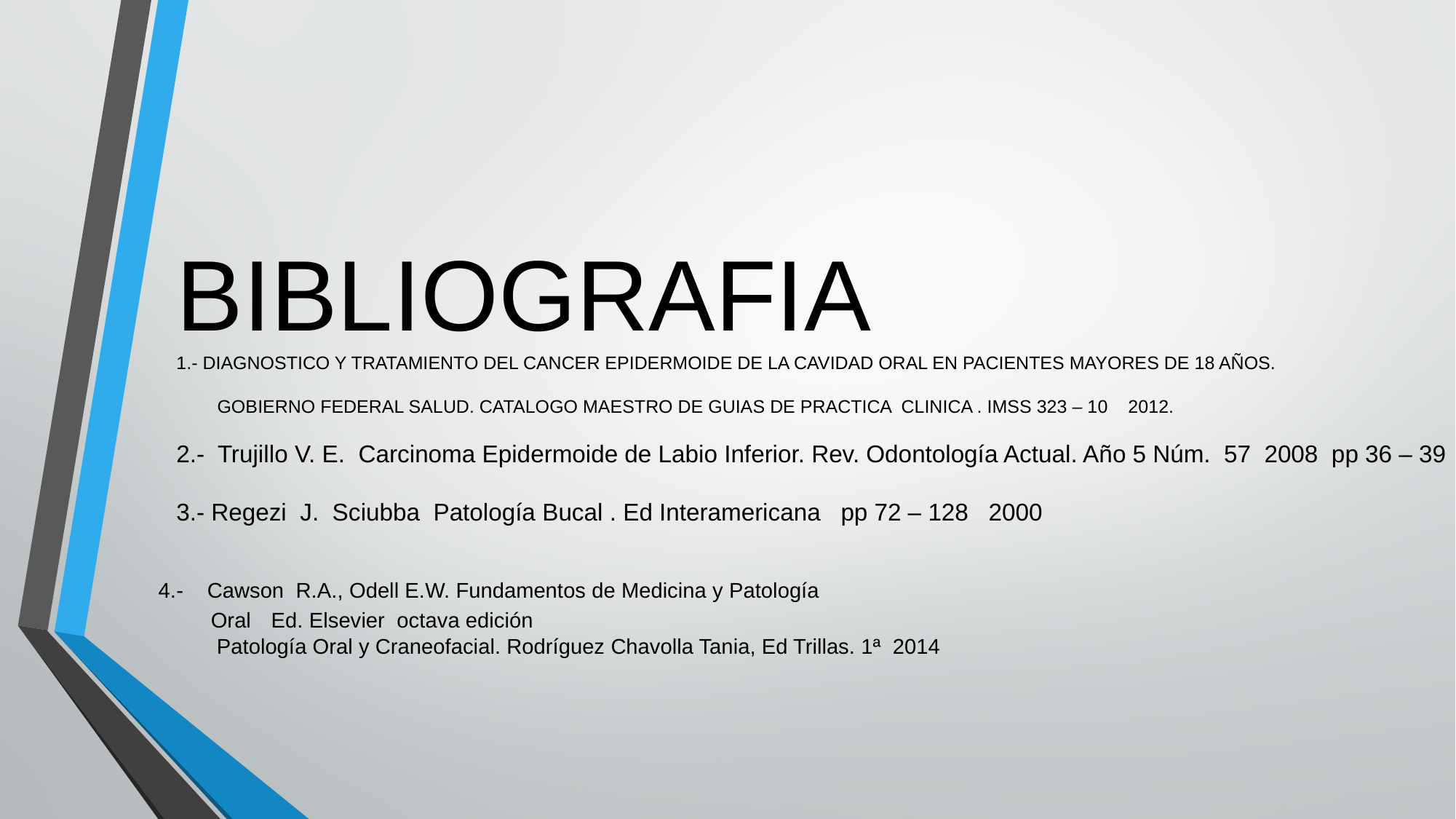

BIBLIOGRAFIA
1.- DIAGNOSTICO Y TRATAMIENTO DEL CANCER EPIDERMOIDE DE LA CAVIDAD ORAL EN PACIENTES MAYORES DE 18 AÑOS.

        GOBIERNO FEDERAL SALUD. CATALOGO MAESTRO DE GUIAS DE PRACTICA  CLINICA . IMSS 323 – 10    2012.

2.-  Trujillo V. E.  Carcinoma Epidermoide de Labio Inferior. Rev. Odontología Actual. Año 5 Núm.  57  2008  pp 36 – 39

3.- Regezi  J.  Sciubba  Patología Bucal . Ed Interamericana   pp 72 – 128   2000
 4.-    Cawson  R.A., Odell E.W. Fundamentos de Medicina y Patología
          Oral   Ed. Elsevier  octava edición
           Patología Oral y Craneofacial. Rodríguez Chavolla Tania, Ed Trillas. 1ª  2014